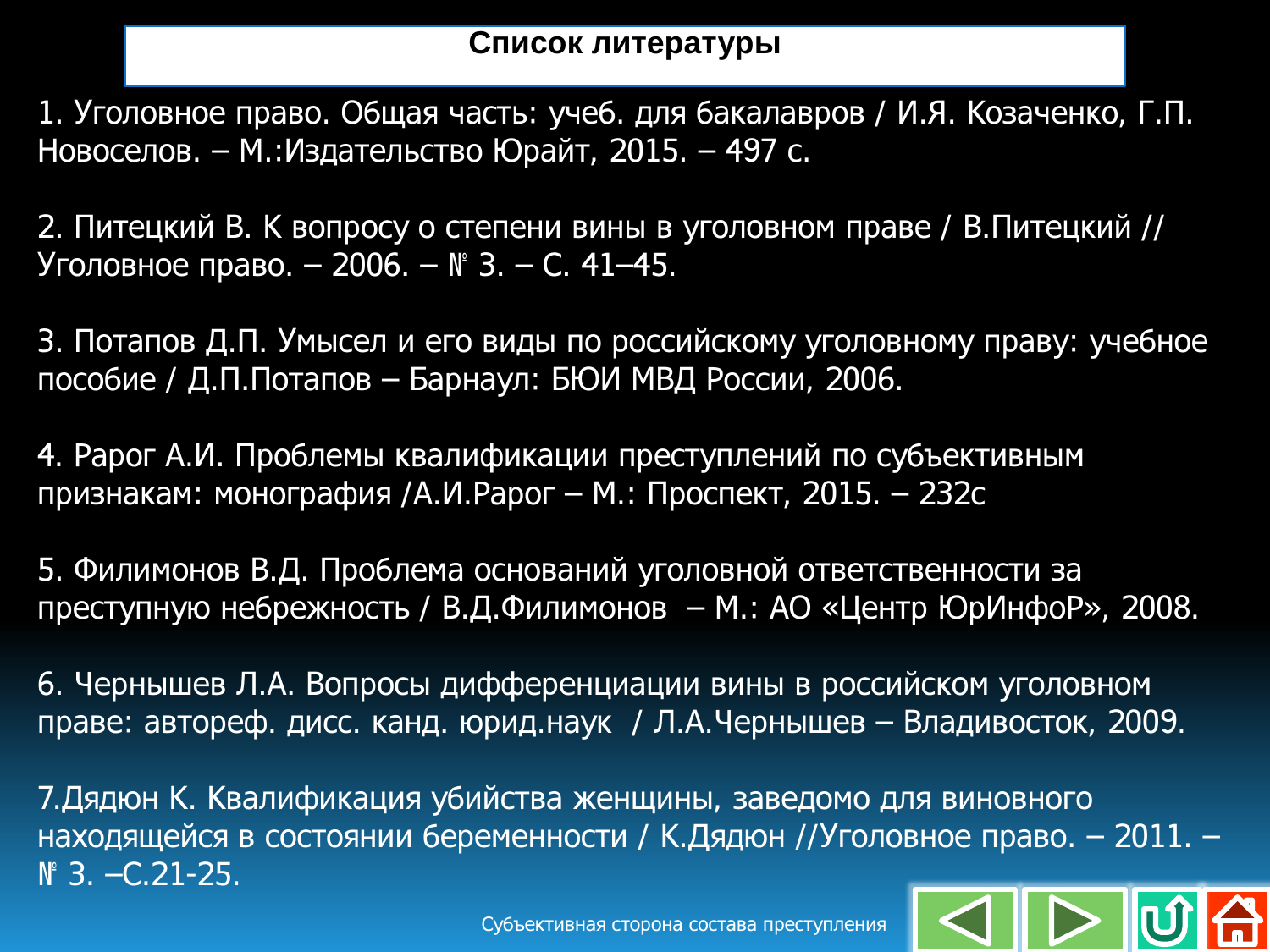

Список литературы

1. Уголовное право. Общая часть: учеб. для бакалавров / И.Я. Козаченко, Г.П. Новоселов. – М.:Издательство Юрайт, 2015. – 497 с.

2. Питецкий В. К вопросу о степени вины в уголовном праве / В.Питецкий // Уголовное право. – 2006. – № 3. – С. 41–45.

3. Потапов Д.П. Умысел и его виды по российскому уголовному праву: учебное пособие / Д.П.Потапов – Барнаул: БЮИ МВД России, 2006.

4. Рарог А.И. Проблемы квалификации преступлений по субъективным признакам: монография /А.И.Рарог – М.: Проспект, 2015. – 232с

5. Филимонов В.Д. Проблема оснований уголовной ответственности за преступную небрежность / В.Д.Филимонов  – М.: АО «Центр ЮрИнфоР», 2008.

6. Чернышев Л.А. Вопросы дифференциации вины в российском уголовном праве: автореф. дисс. канд. юрид.наук  / Л.А.Чернышев – Владивосток, 2009.

7.Дядюн К. Квалификация убийства женщины, заведомо для виновного находящейся в состоянии беременности / К.Дядюн //Уголовное право. – 2011. – № 3. –С.21-25.

Субъективная сторона состава преступления